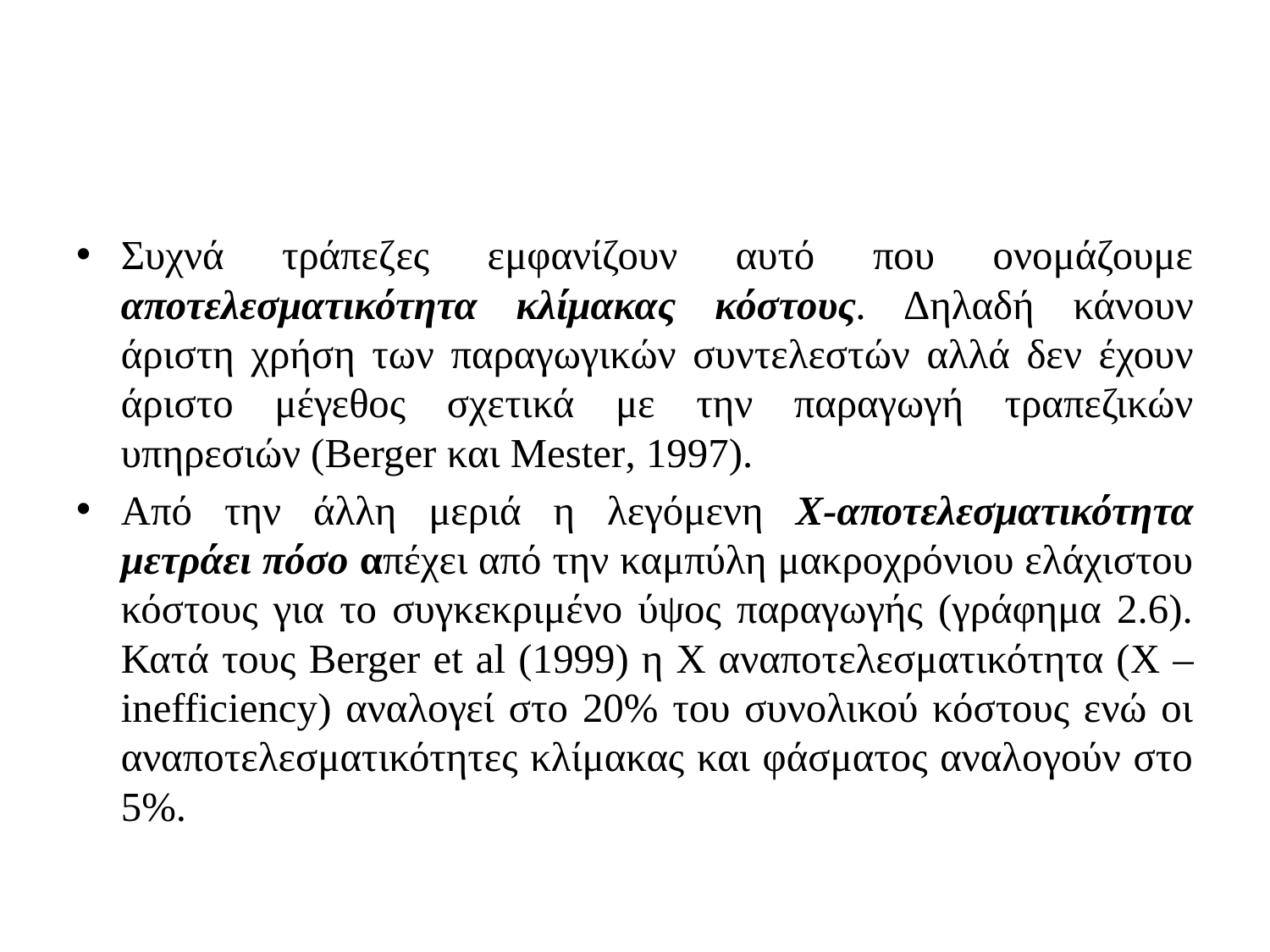

#
Συχνά τράπεζες εμφανίζουν αυτό που ονομάζουμε αποτελεσματικότητα κλίμακας κόστους. Δηλαδή κάνουν άριστη χρήση των παραγωγικών συντελεστών αλλά δεν έχουν άριστο μέγεθος σχετικά με την παραγωγή τραπεζικών υπηρεσιών (Berger και Mester, 1997).
Από την άλλη μεριά η λεγόμενη Χ-αποτελεσματικότητα μετράει πόσο απέχει από την καμπύλη μακροχρόνιου ελάχιστου κόστους για το συγκεκριμένο ύψος παραγωγής (γράφημα 2.6). Κατά τους Berger et al (1999) η Χ αναποτελεσματικότητα (X – inefficiency) αναλογεί στο 20% του συνολικού κόστους ενώ οι αναποτελεσματικότητες κλίμακας και φάσματος αναλογούν στο 5%.